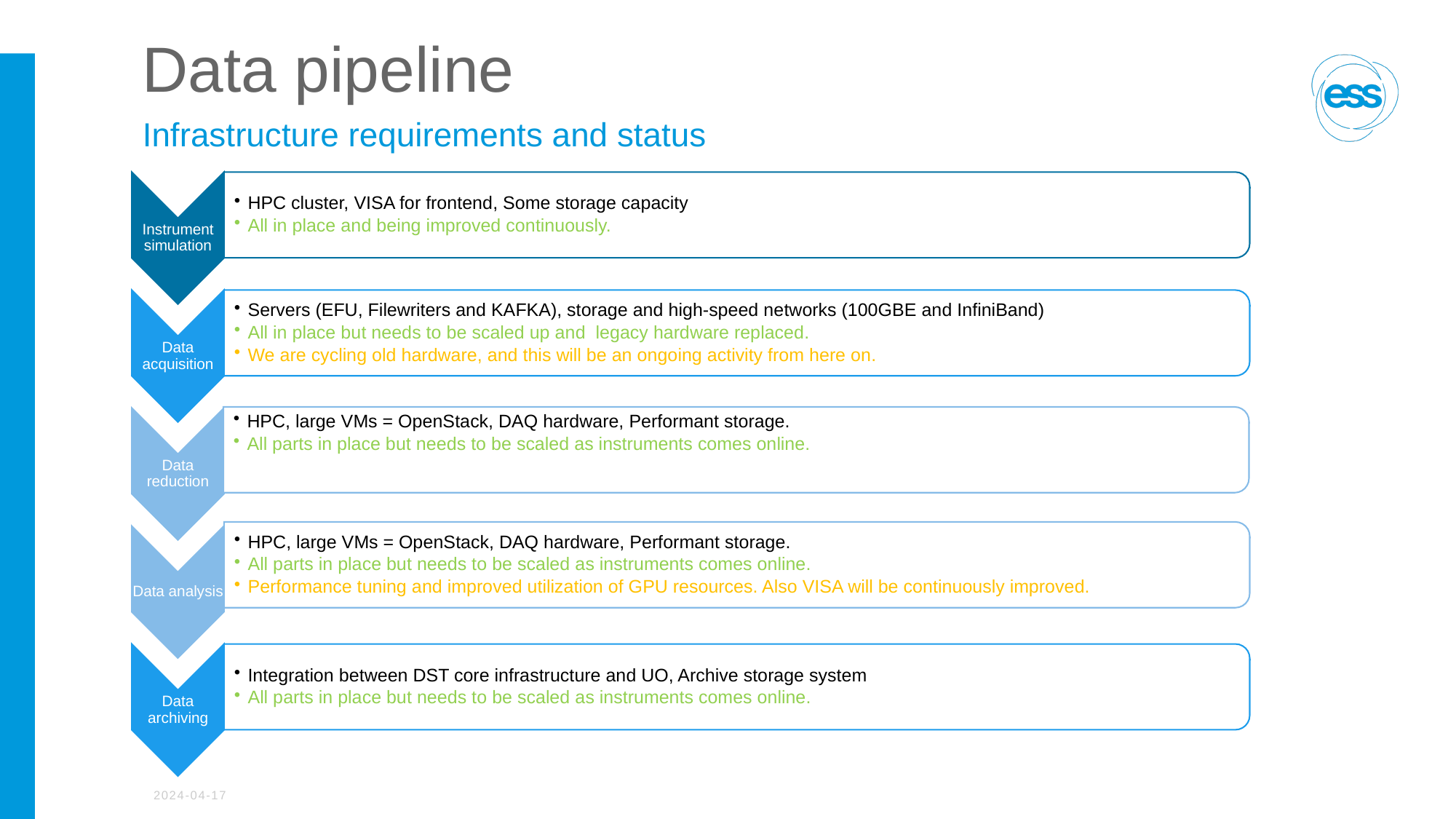

# Data pipeline
Infrastructure requirements and status
Instrument simulation
HPC cluster, VISA for frontend, Some storage capacity
All in place and being improved continuously.
Data acquisition
Servers (EFU, Filewriters and KAFKA), storage and high-speed networks (100GBE and InfiniBand)
All in place but needs to be scaled up and  legacy hardware replaced.
We are cycling old hardware, and this will be an ongoing activity from here on.
Data reduction
HPC, large VMs = OpenStack, DAQ hardware, Performant storage.
All parts in place but needs to be scaled as instruments comes online.
Data analysis
HPC, large VMs = OpenStack, DAQ hardware, Performant storage.
All parts in place but needs to be scaled as instruments comes online.
Performance tuning and improved utilization of GPU resources. Also VISA will be continuously improved.
Data archiving
Integration between DST core infrastructure and UO, Archive storage system
All parts in place but needs to be scaled as instruments comes online.
2024-04-17